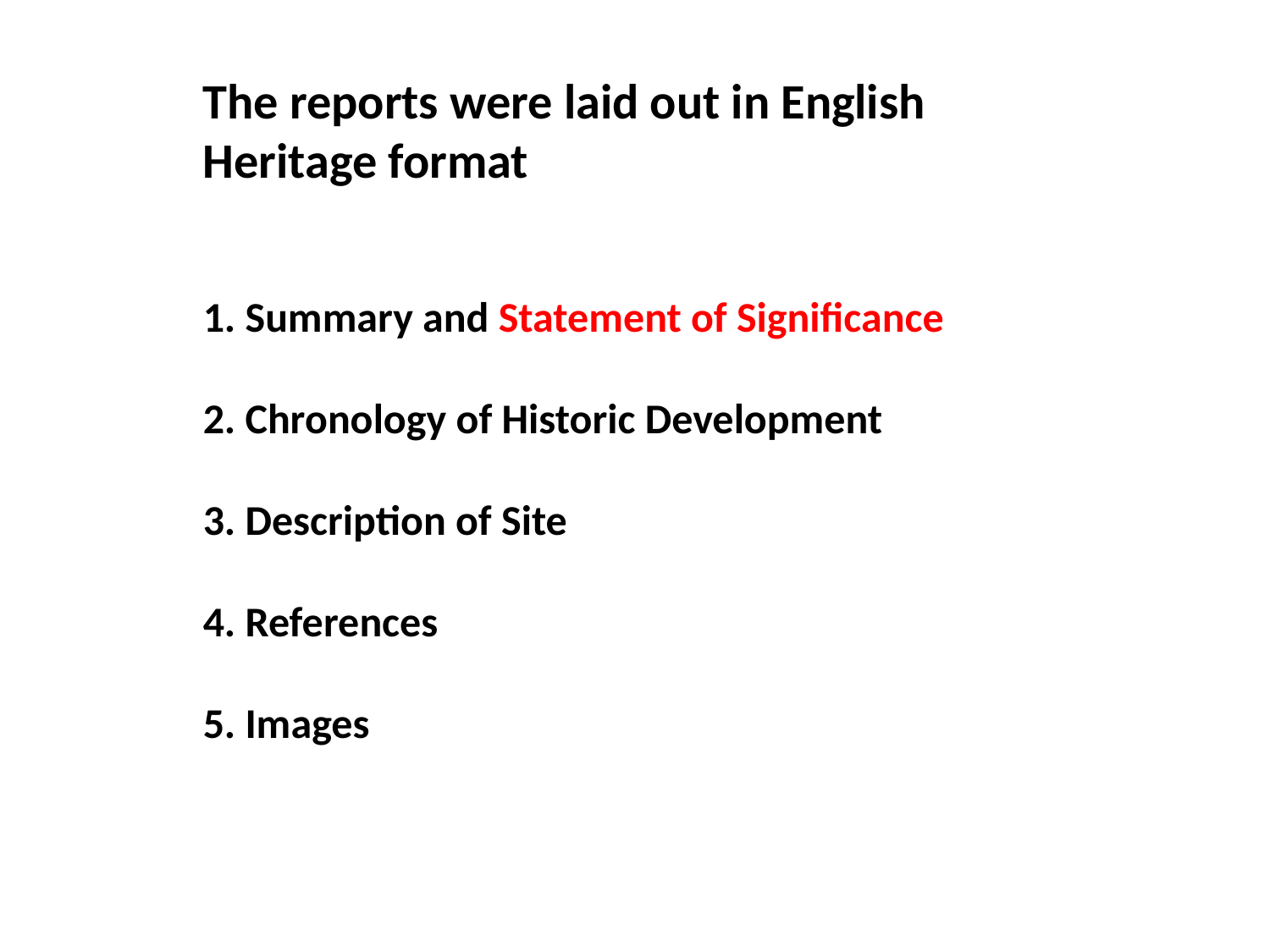

The reports were laid out in English Heritage format

1. Summary and Statement of Significance

2. Chronology of Historic Development

3. Description of Site

4. References

5. Images